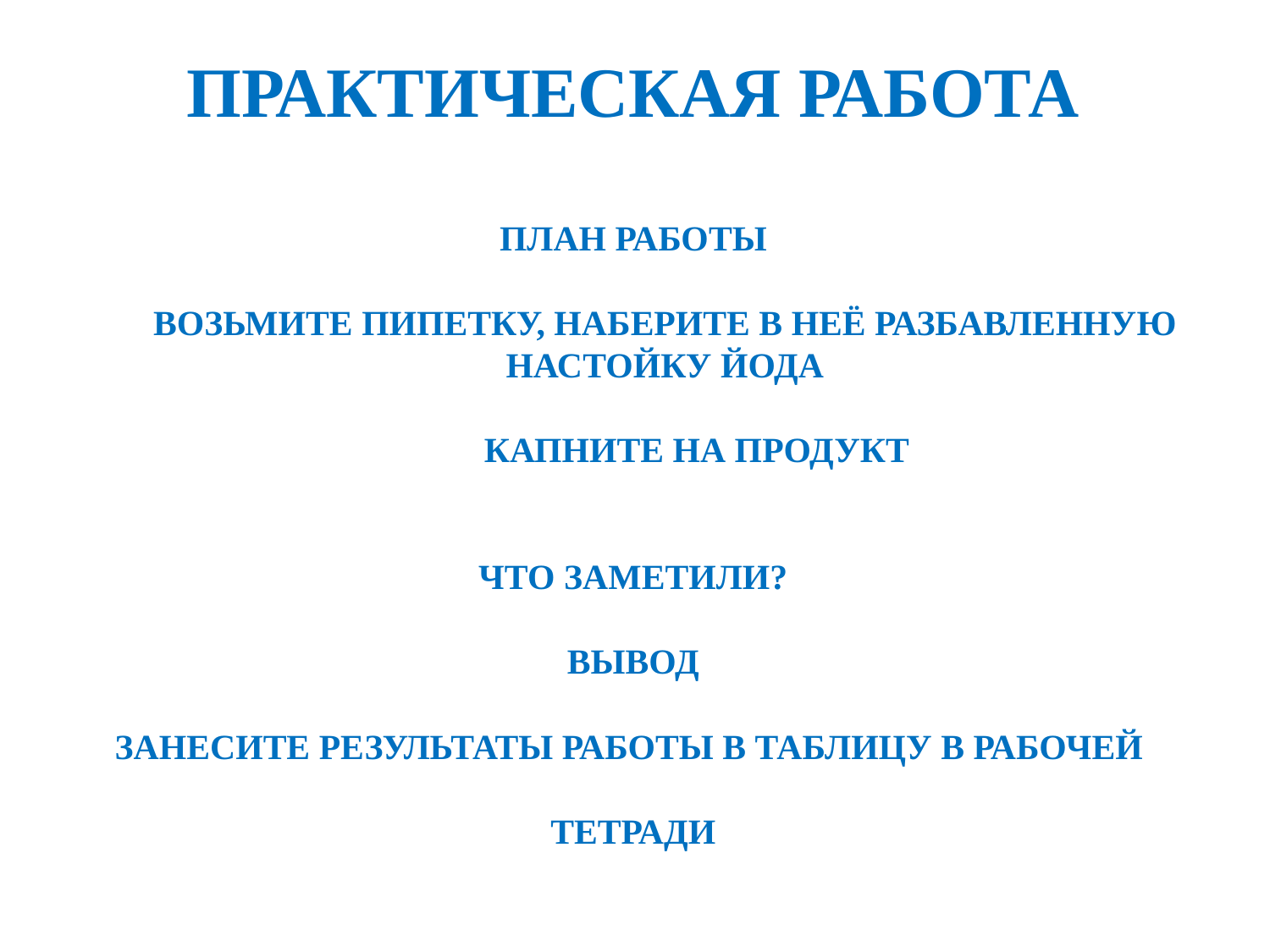

ПРАКТИЧЕСКАЯ РАБОТА

ПЛАН РАБОТЫ

ВОЗЬМИТЕ ПИПЕТКУ, НАБЕРИТЕ В НЕЁ РАЗБАВЛЕННУЮ НАСТОЙКУ ЙОДА

КАПНИТЕ НА ПРОДУКТ

ЧТО ЗАМЕТИЛИ?

ВЫВОД

ЗАНЕСИТЕ РЕЗУЛЬТАТЫ РАБОТЫ В ТАБЛИЦУ В РАБОЧЕЙ

ТЕТРАДИ